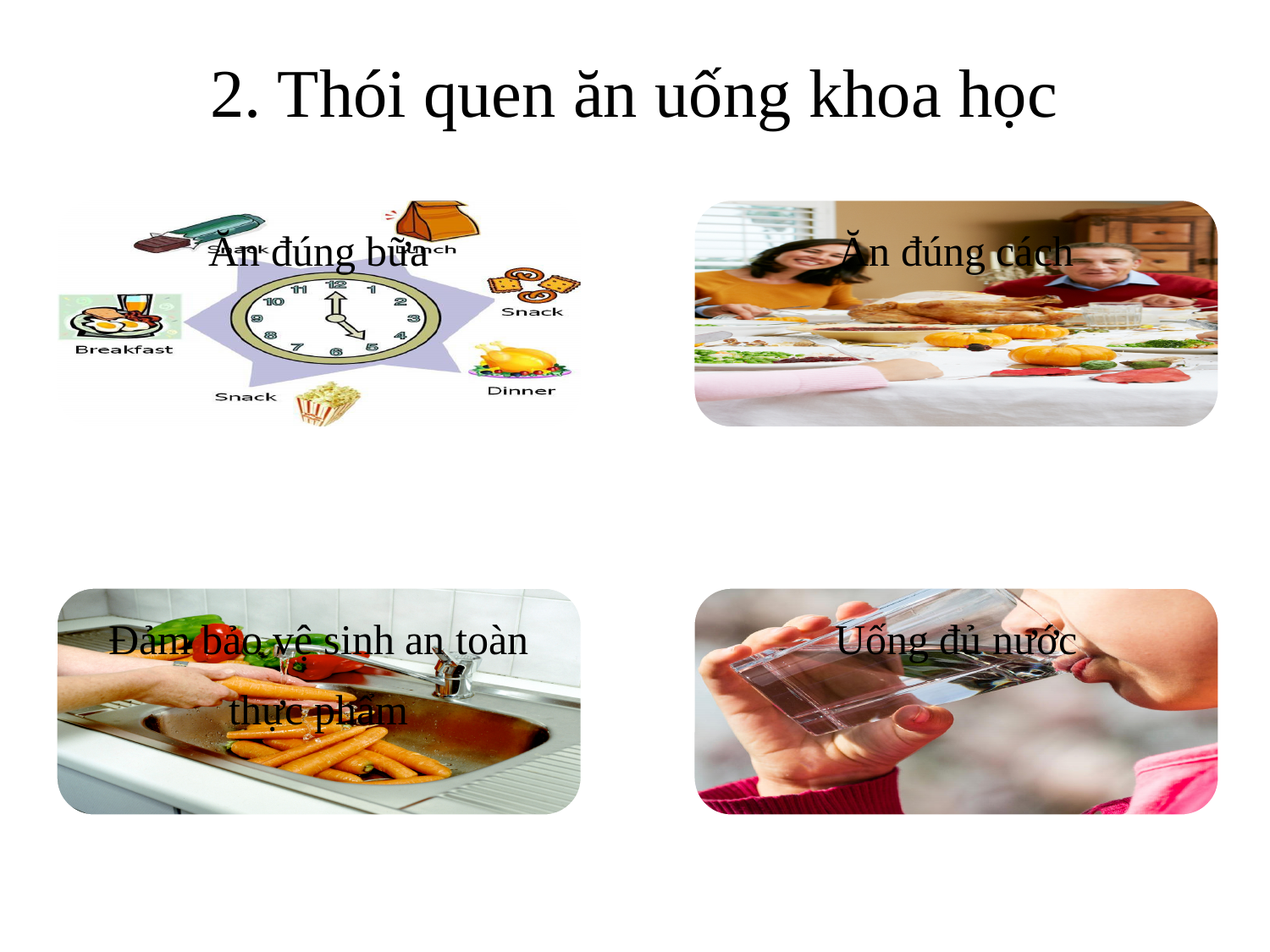

# 2. Thói quen ăn uống khoa học
Ăn đúng bữa
Ăn đúng cách
Uống đủ nước